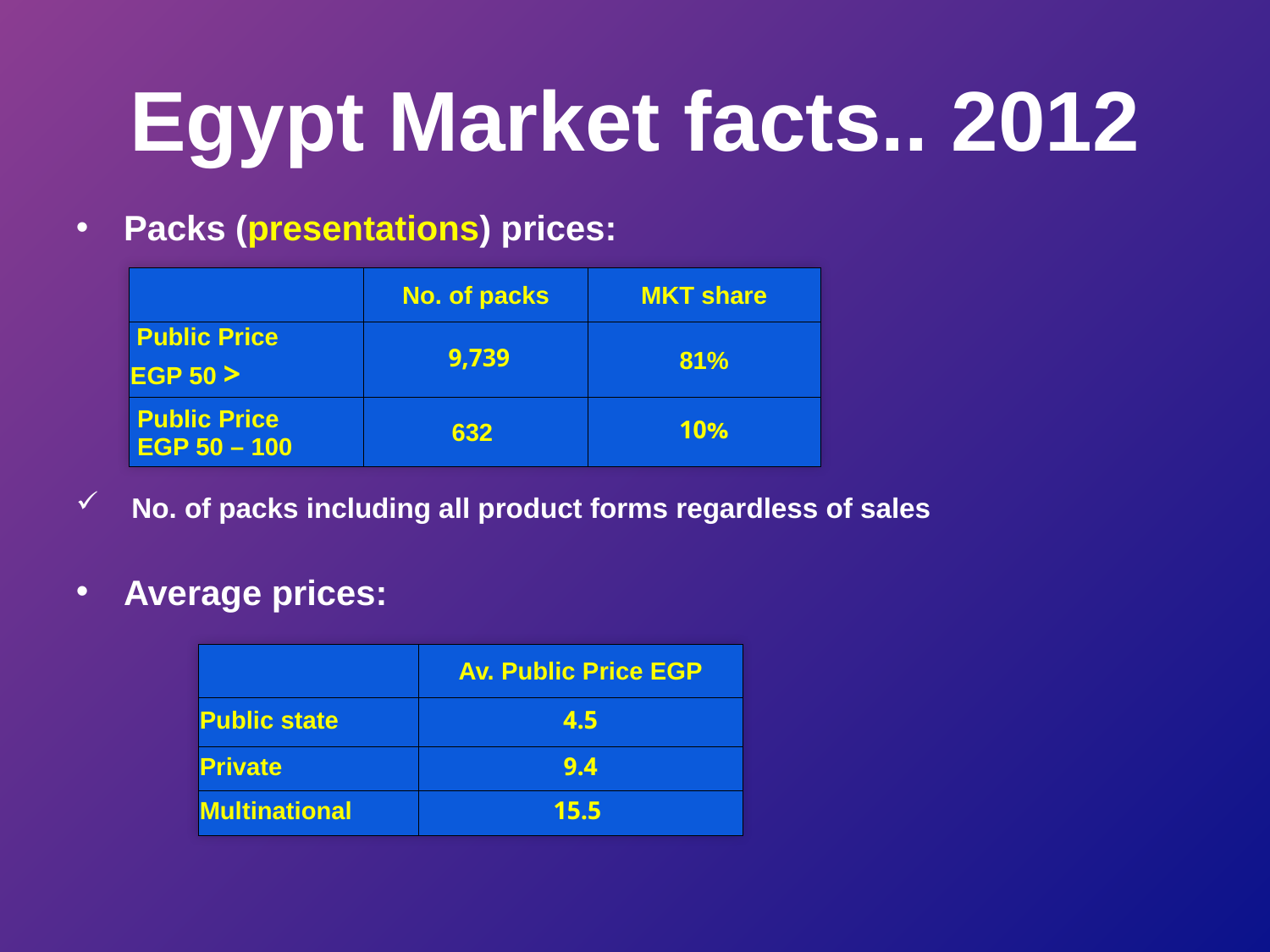

# Egypt Market facts.. 2012
Packs (presentations) prices:

 No. of packs including all product forms regardless of sales

Average prices:

|  | No. of packs | MKT share |
| --- | --- | --- |
| Public Price < EGP 50 | 9,739 | 81% |
| Public Price EGP 50 – 100 | 632 | 10% |
|  | Av. Public Price EGP |
| --- | --- |
| Public state | 4.5 |
| Private | 9.4 |
| Multinational | 15.5 |